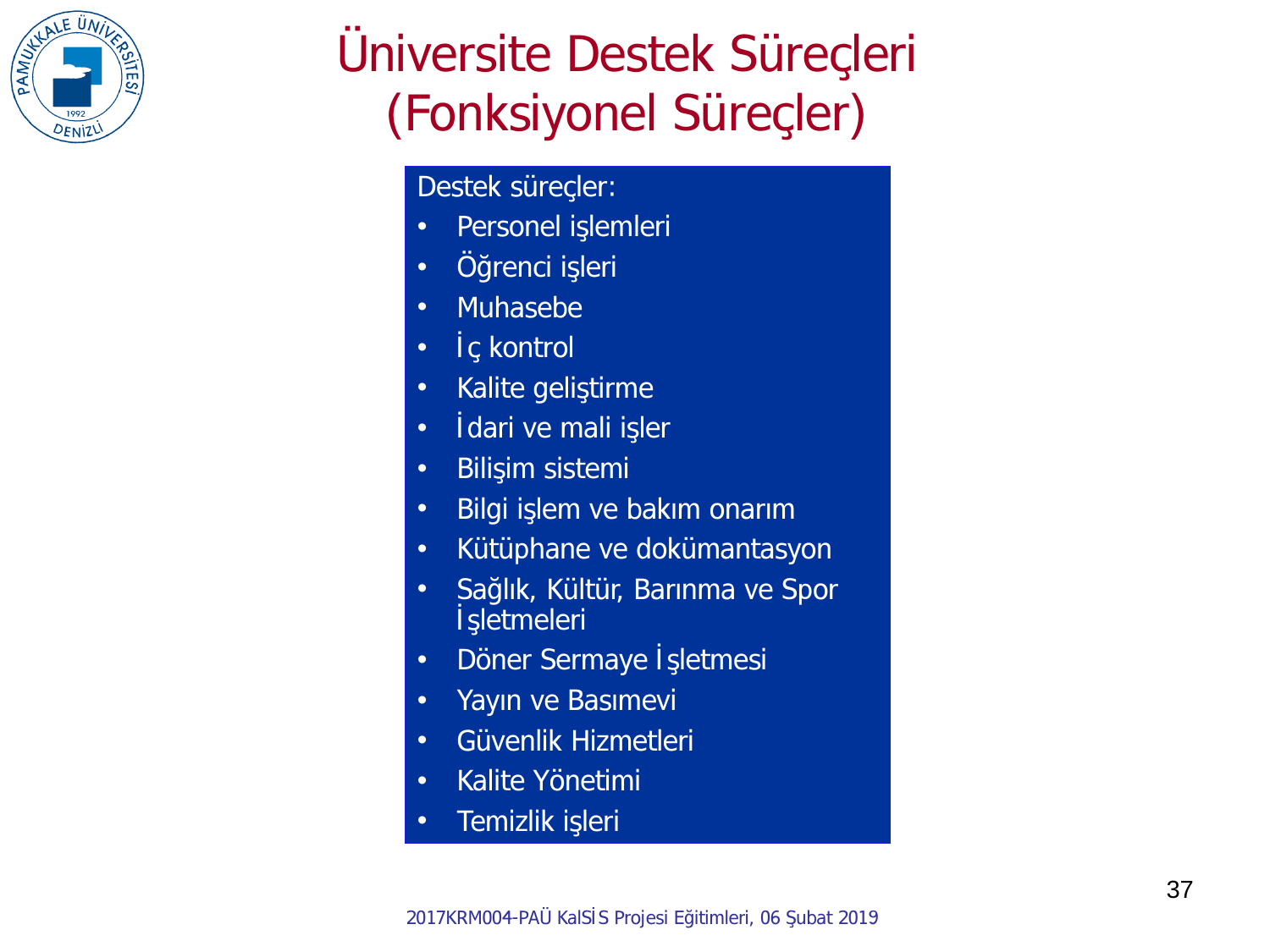

Üniversite Destek Süreçleri
(Fonksiyonel Süreçler)
Destek süreçler:
Personel işlemleri
Öğrenci işleri
Muhasebe
İç kontrol
Kalite geliştirme
İdari ve mali işler
Bilişim sistemi
Bilgi işlem ve bakım onarım
Kütüphane ve dokümantasyon
Sağlık, Kültür, Barınma ve Spor İşletmeleri
Döner Sermaye İşletmesi
Yayın ve Basımevi
Güvenlik Hizmetleri
Kalite Yönetimi
Temizlik işleri
37
2017KRM004-PAÜ KalSİS Projesi Eğitimleri, 06 Şubat 2019